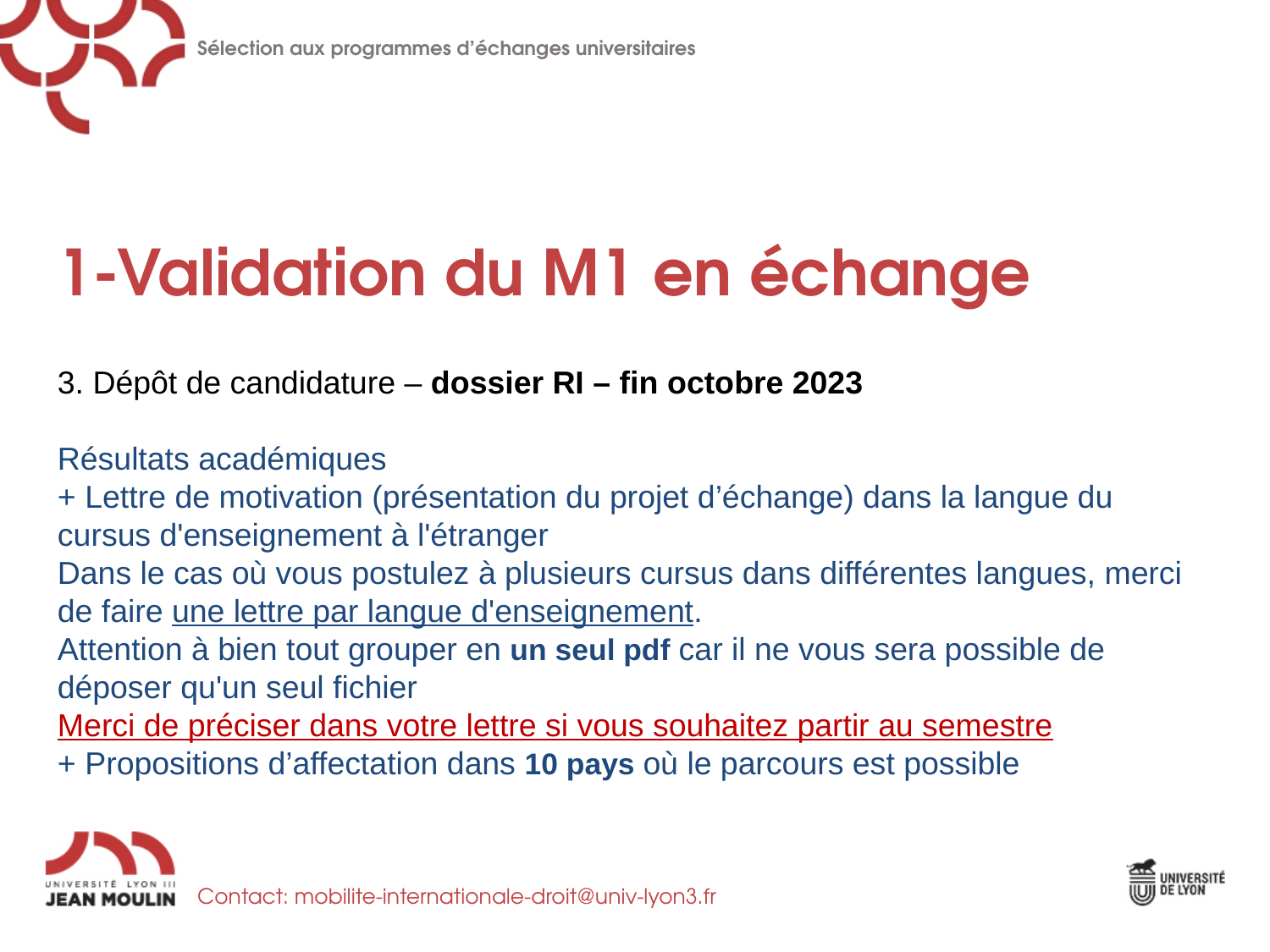

Sélection aux programmes d’échanges universitaires
1-Validation du M1 en échange
3. Dépôt de candidature – dossier RI – fin octobre 2023

Résultats académiques
+ Lettre de motivation (présentation du projet d’échange) dans la langue du cursus d'enseignement à l'étranger
Dans le cas où vous postulez à plusieurs cursus dans différentes langues, merci de faire une lettre par langue d'enseignement.
Attention à bien tout grouper en un seul pdf car il ne vous sera possible de déposer qu'un seul fichier
Merci de préciser dans votre lettre si vous souhaitez partir au semestre
+ Propositions d’affectation dans 10 pays où le parcours est possible
Contact: mobilite-internationale-droit@univ-lyon3.fr